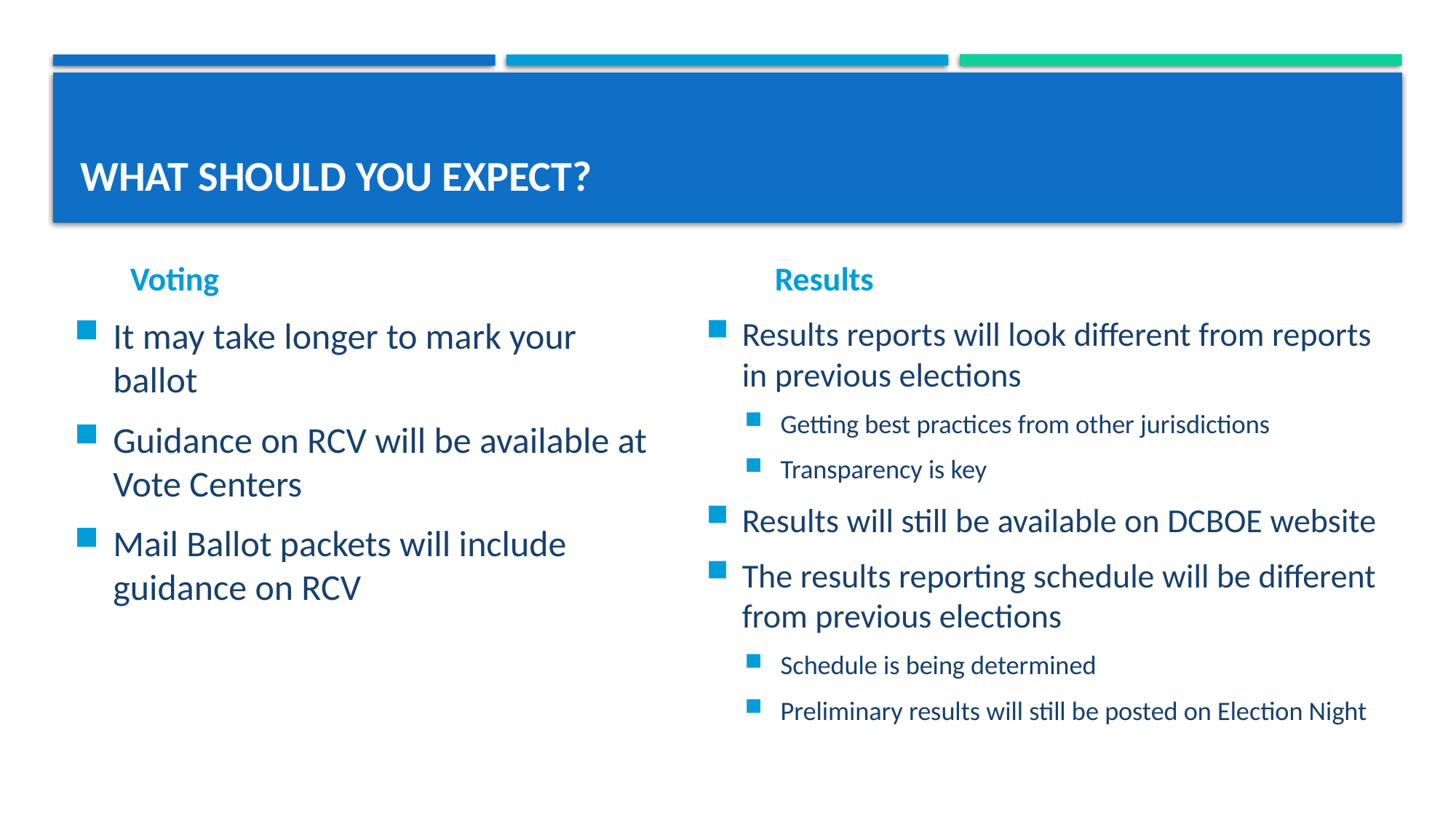

# What should you expect?
Results
Voting
It may take longer to mark your ballot
Guidance on RCV will be available at Vote Centers
Mail Ballot packets will include guidance on RCV

Results reports will look different from reports in previous elections
Getting best practices from other jurisdictions
Transparency is key
Results will still be available on DCBOE website
The results reporting schedule will be different from previous elections
Schedule is being determined
Preliminary results will still be posted on Election Night